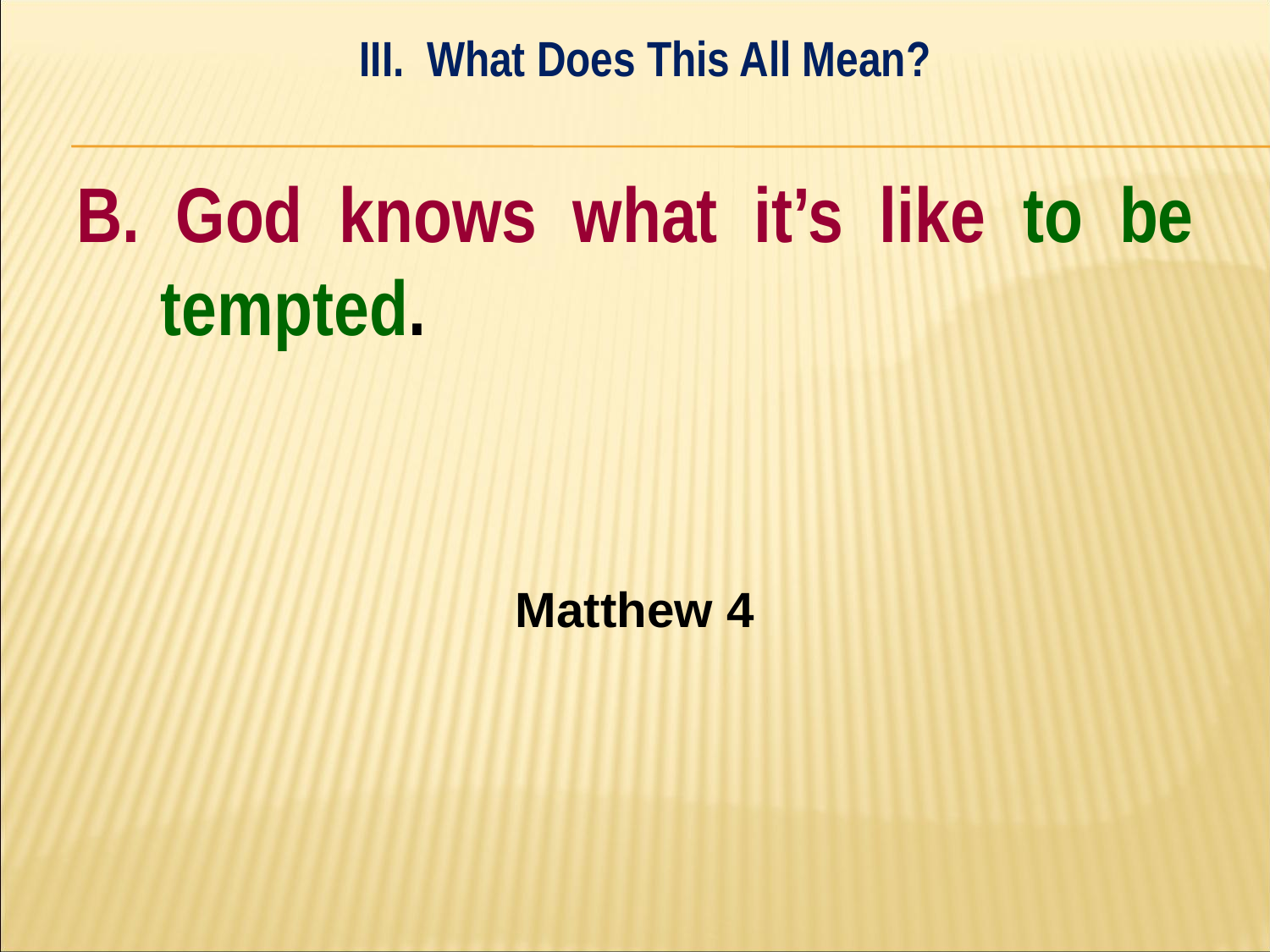

III.  What Does This All Mean?
#
B. God knows what it’s like to be tempted.

Matthew 4